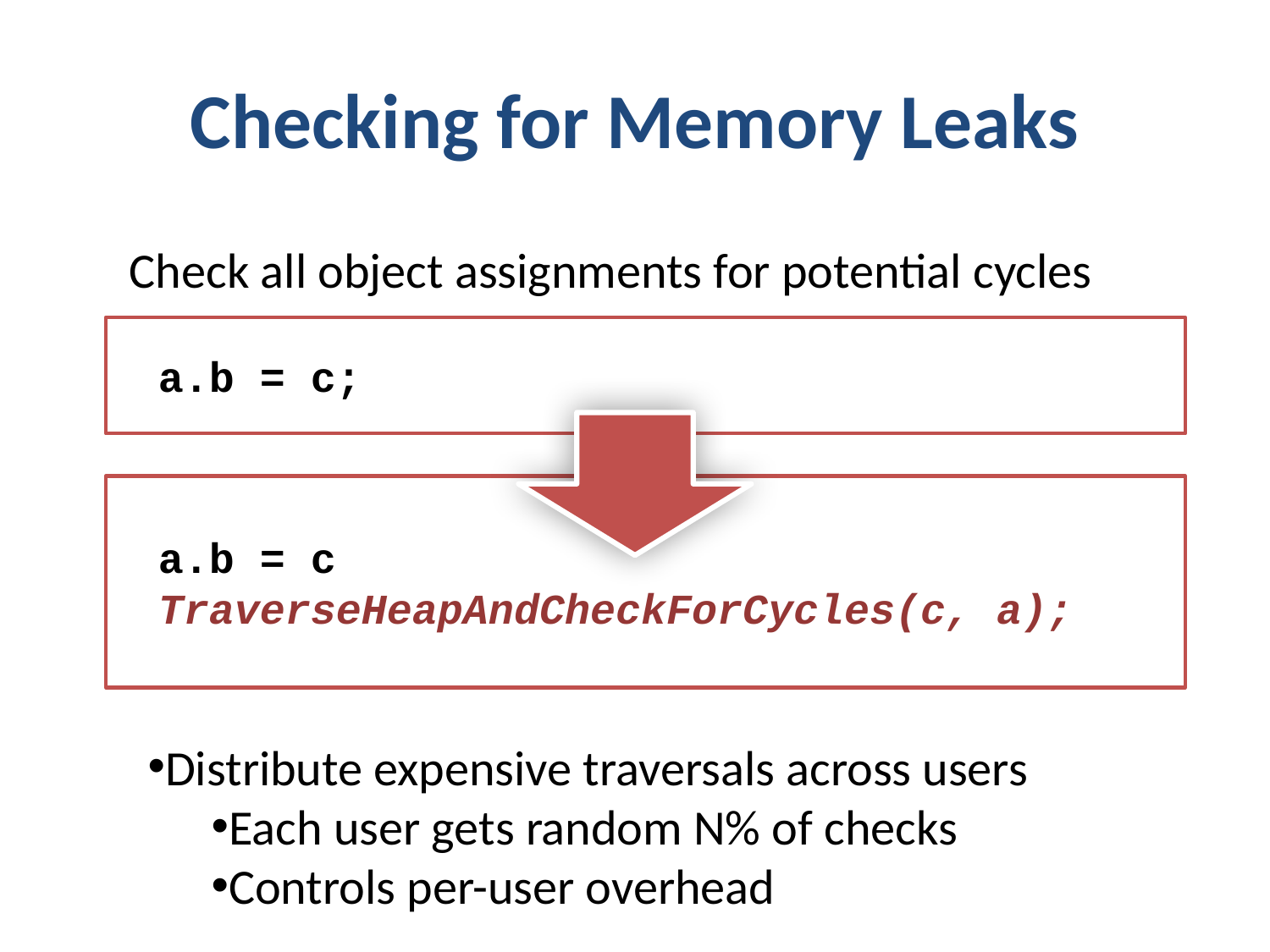

# Checking for Memory Leaks

Check all object assignments for potential cycles

a.b = c;

a.b = c
TraverseHeapAndCheckForCycles(c, a);
Distribute expensive traversals across users
Each user gets random N% of checks
Controls per-user overhead